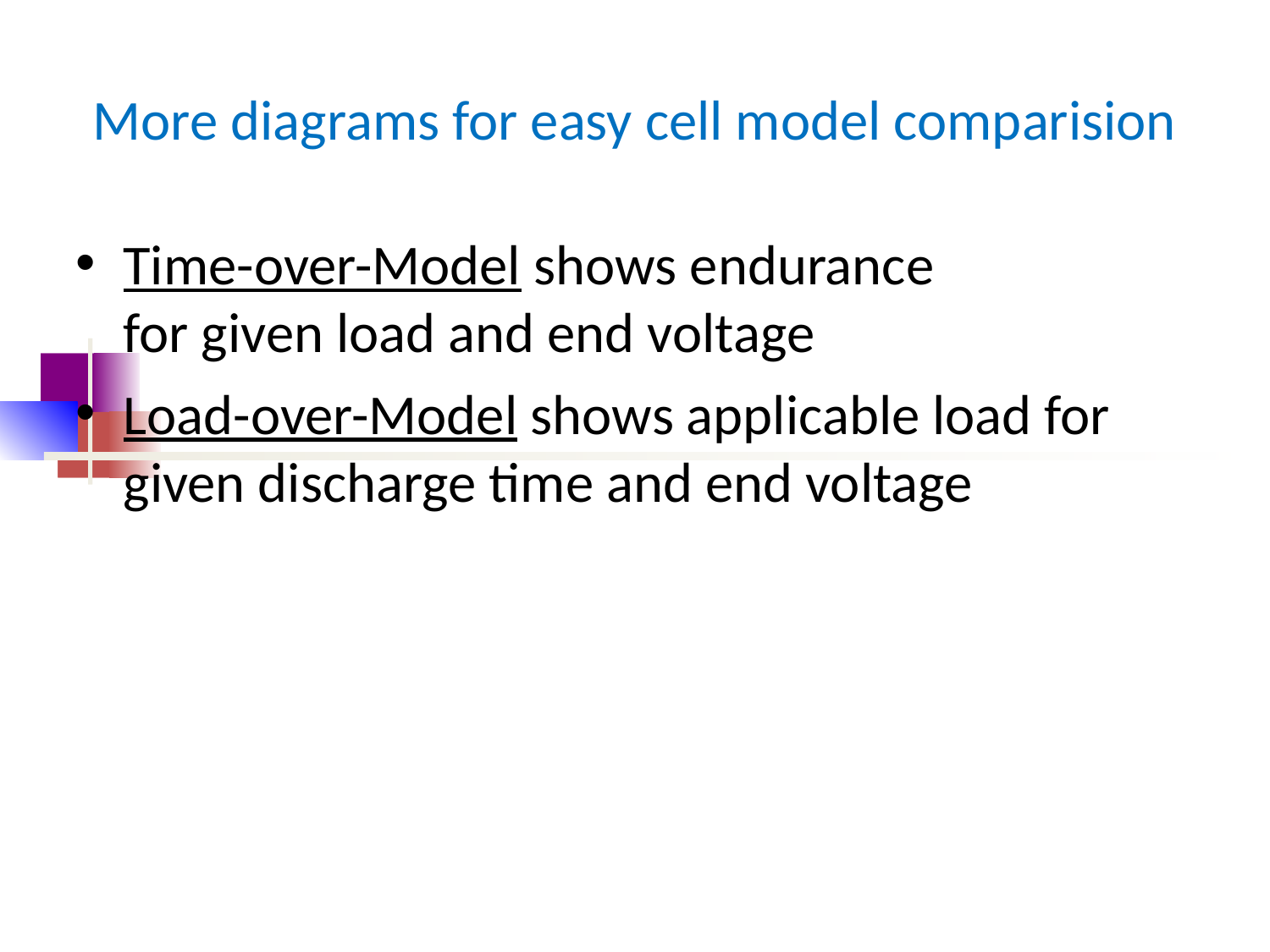

More diagrams for easy cell model comparision
Time-over-Model shows endurance
for given load and end voltage
Load-over-Model shows applicable load for given discharge time and end voltage